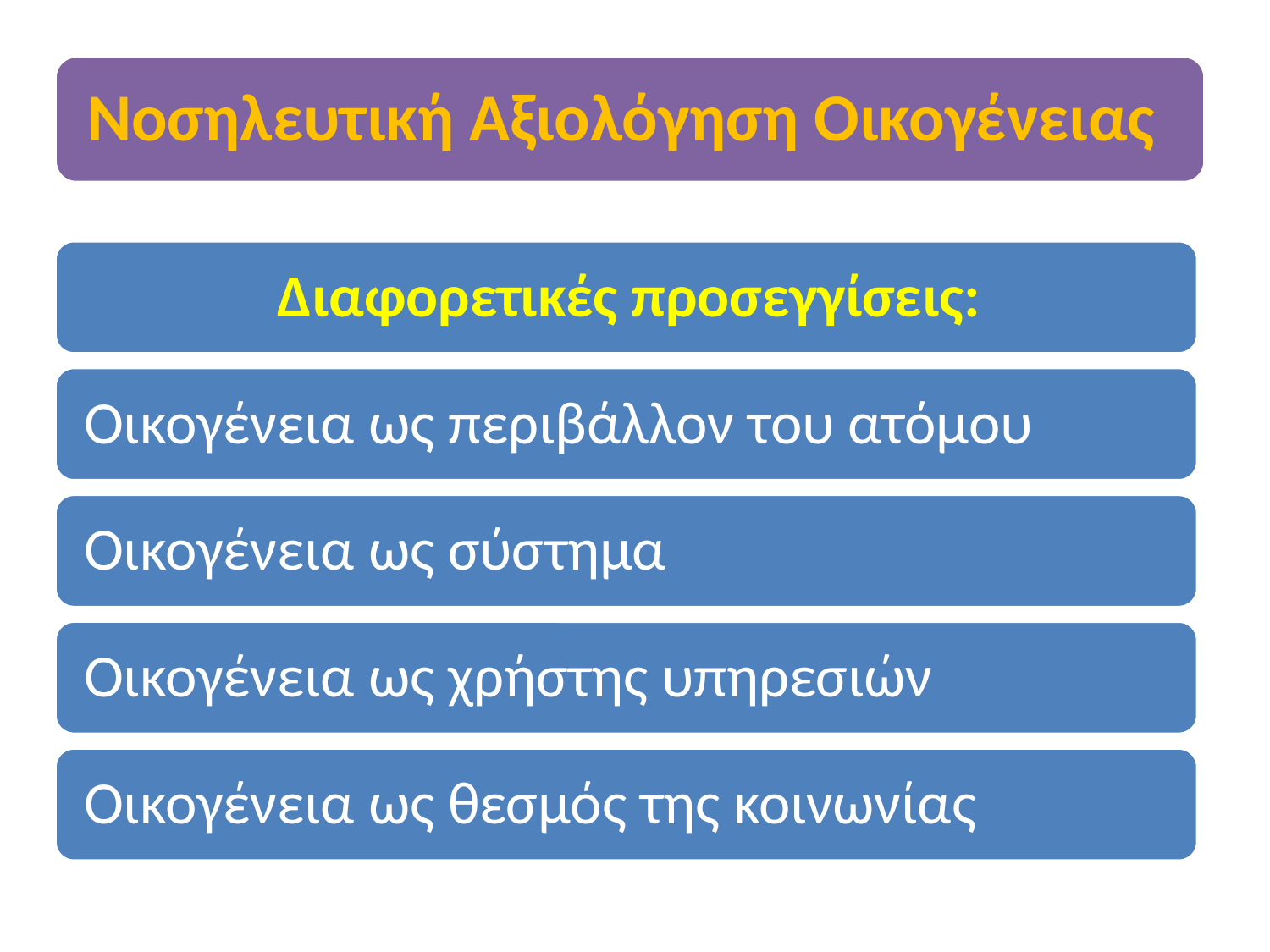

Νοσηλευτική Αξιολόγηση Οικογένειας
Διαφορετικές προσεγγίσεις:
Οικογένεια ως περιβάλλον του ατόμου
Οικογένεια ως σύστημα
Οικογένεια ως χρήστης υπηρεσιών
Οικογένεια ως θεσμός της κοινωνίας